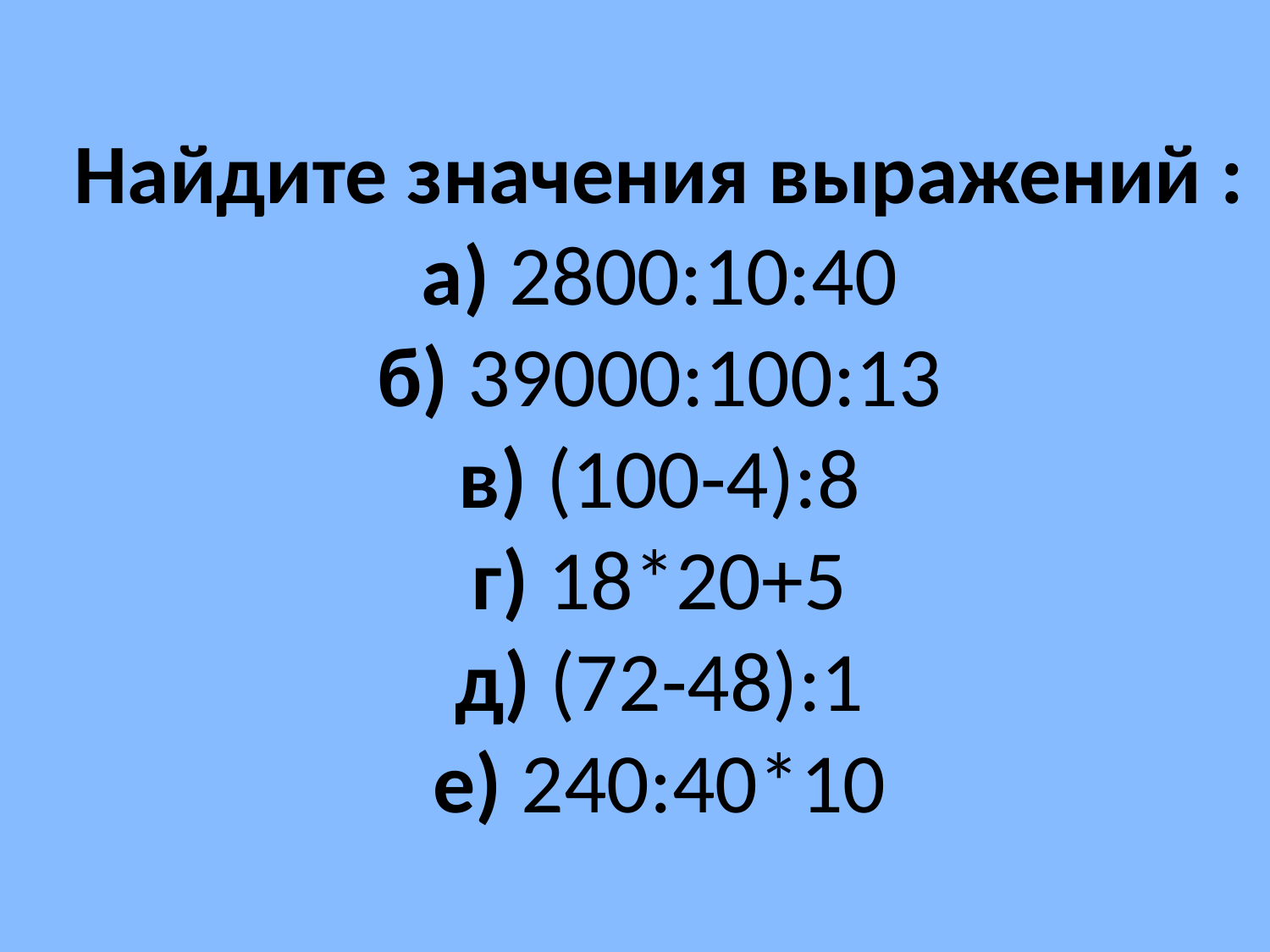

Найдите значения выражений :
а) 2800:10:40
б) 39000:100:13
в) (100-4):8
г) 18*20+5
д) (72-48):1
е) 240:40*10